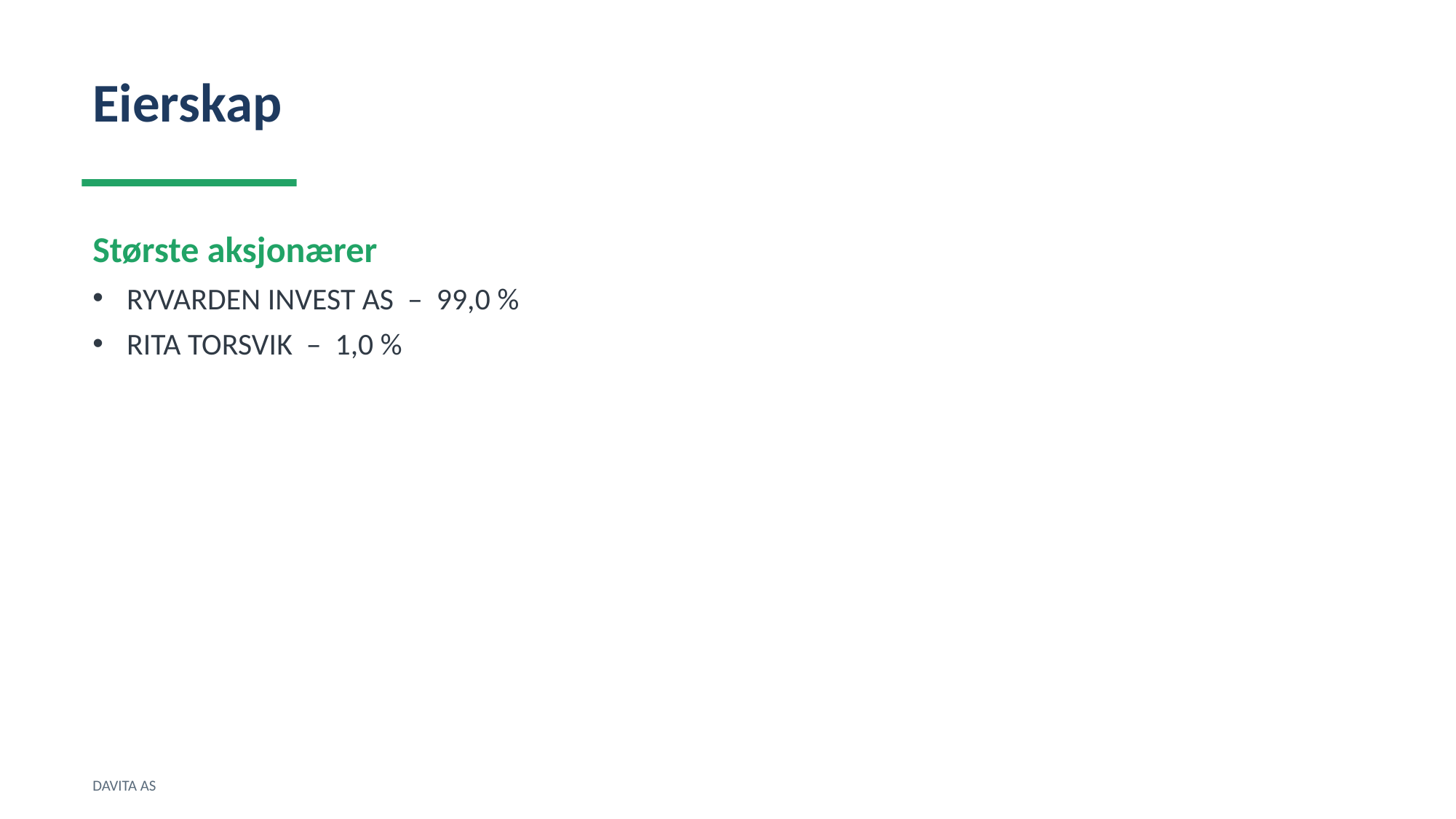

Eierskap

Største aksjonærer
RYVARDEN INVEST AS  –  99,0 %
RITA TORSVIK  –  1,0 %
DAVITA AS